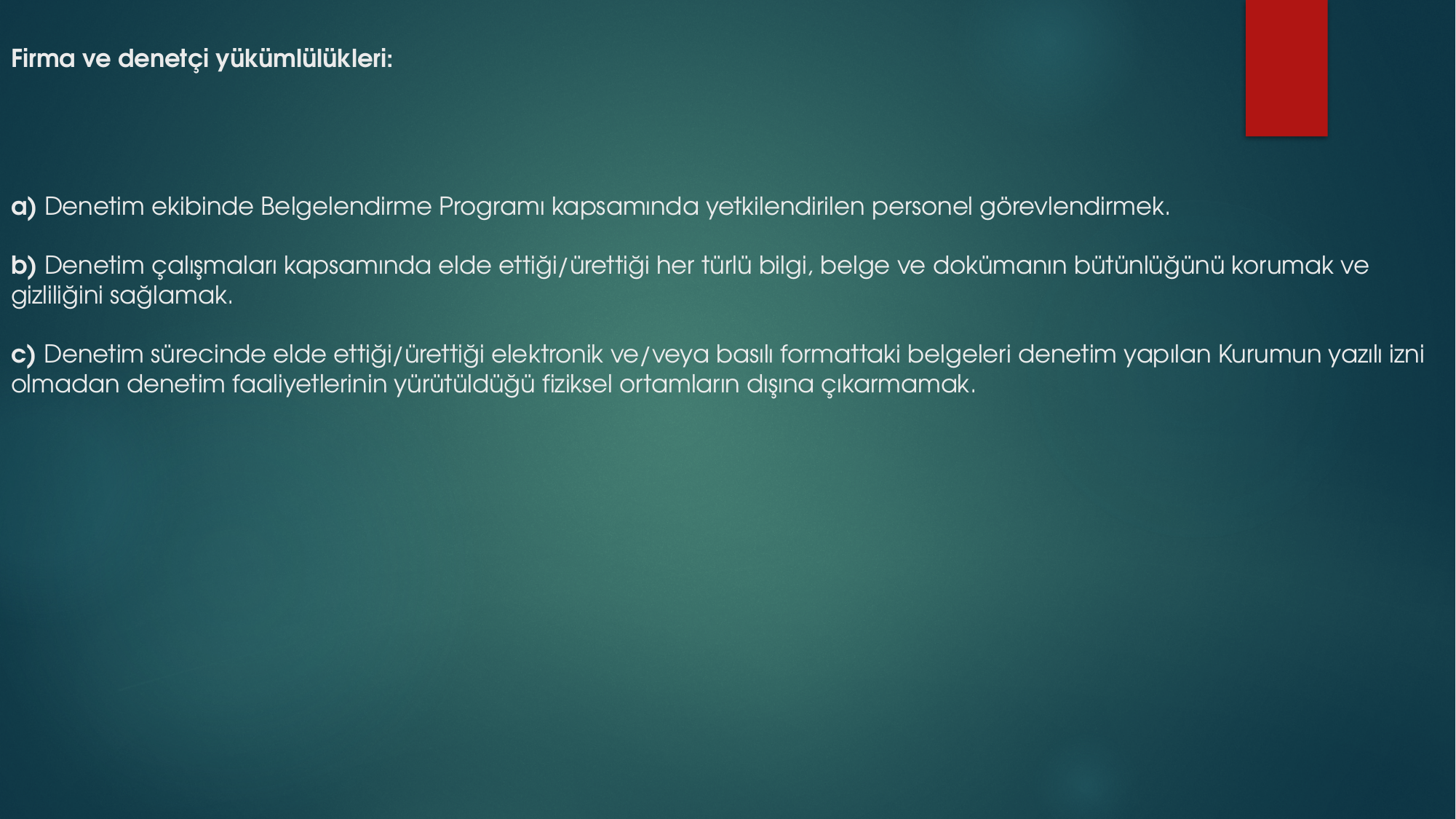

# Firma ve denetçi yükümlülükleri: a) Denetim ekibinde Belgelendirme Programı kapsamında yetkilendirilen personel görevlendirmek. b) Denetim çalışmaları kapsamında elde ettiği/ürettiği her türlü bilgi, belge ve dokümanın bütünlüğünü korumak ve gizliliğini sağlamak. c) Denetim sürecinde elde ettiği/ürettiği elektronik ve/veya basılı formattaki belgeleri denetim yapılan Kurumun yazılı izni olmadan denetim faaliyetlerinin yürütüldüğü fiziksel ortamların dışına çıkarmamak.